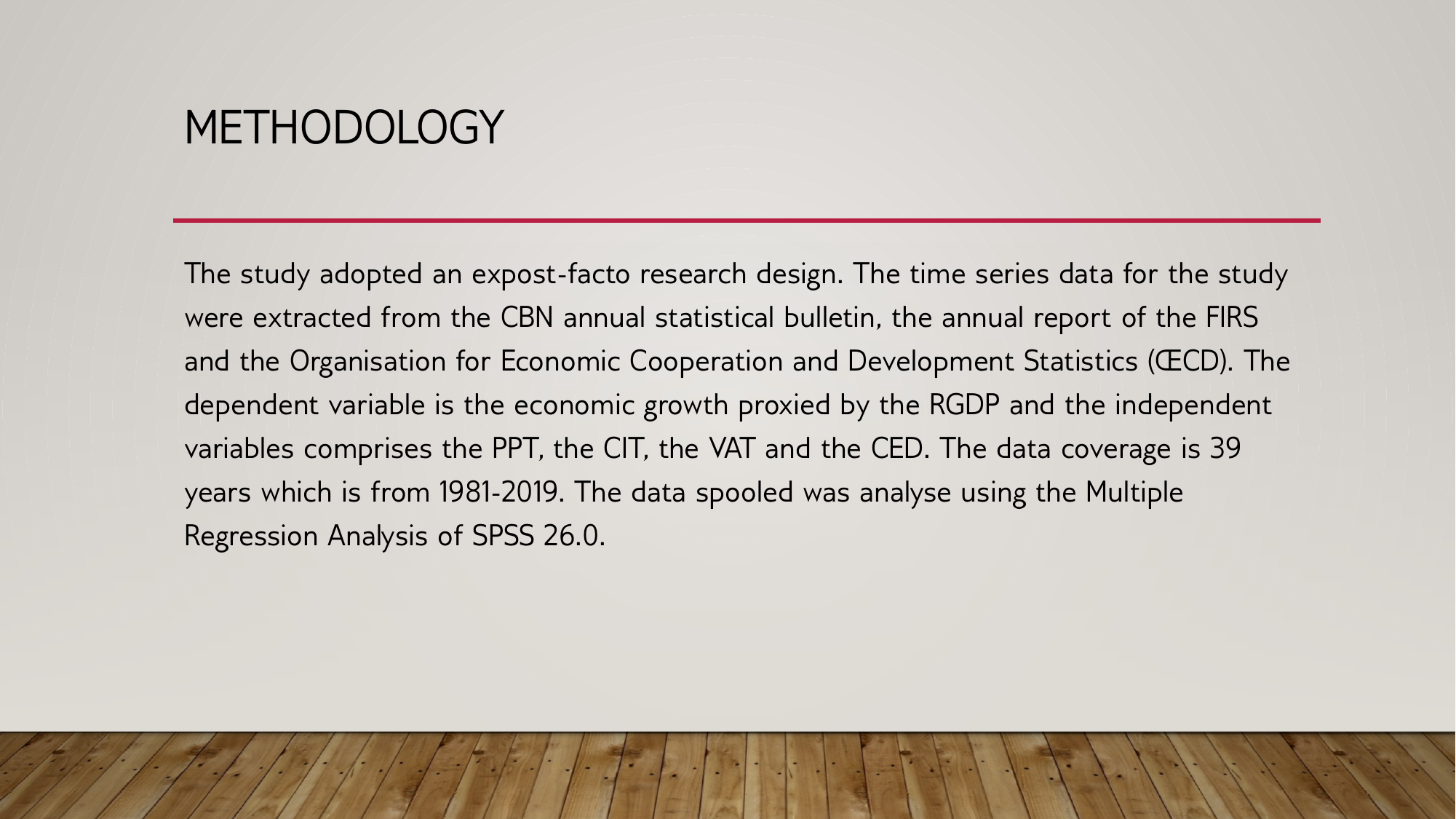

# Methodology
The study adopted an expost-facto research design. The time series data for the study were extracted from the CBN annual statistical bulletin, the annual report of the FIRS and the Organisation for Economic Cooperation and Development Statistics (OECD). The dependent variable is the economic growth proxied by the RGDP and the independent variables comprises the PPT, the CIT, the VAT and the CED. The data coverage is 39 years which is from 1981-2019. The data spooled was analyse using the Multiple Regression Analysis of SPSS 26.0.